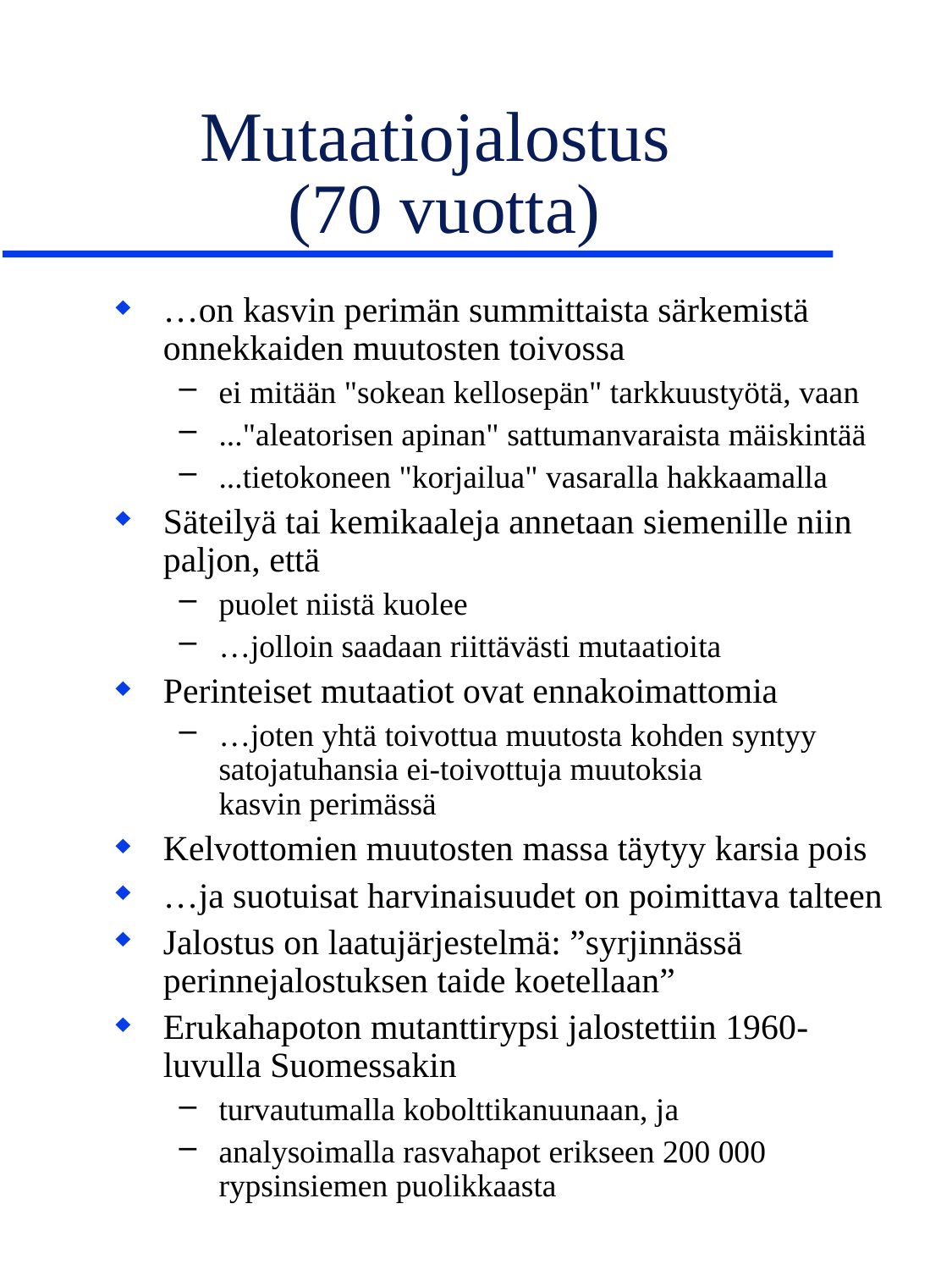

# Mutaatiojalostus (70 vuotta)
…on kasvin perimän summittaista särkemistä onnekkaiden muutosten toivossa
ei mitään "sokean kellosepän" tarkkuustyötä, vaan
..."aleatorisen apinan" sattumanvaraista mäiskintää
...tietokoneen "korjailua" vasaralla hakkaamalla
Säteilyä tai kemikaaleja annetaan siemenille niin paljon, että
puolet niistä kuolee
…jolloin saadaan riittävästi mutaatioita
Perinteiset mutaatiot ovat ennakoimattomia
…joten yhtä toivottua muutosta kohden syntyy satojatuhansia ei-toivottuja muutoksia
kasvin perimässä
Kelvottomien muutosten massa täytyy karsia pois
…ja suotuisat harvinaisuudet on poimittava talteen
Jalostus on laatujärjestelmä: ”syrjinnässä perinnejalostuksen taide koetellaan”
Erukahapoton mutanttirypsi jalostettiin 1960-luvulla Suomessakin
turvautumalla kobolttikanuunaan, ja
analysoimalla rasvahapot erikseen 200 000 rypsinsiemen puolikkaasta